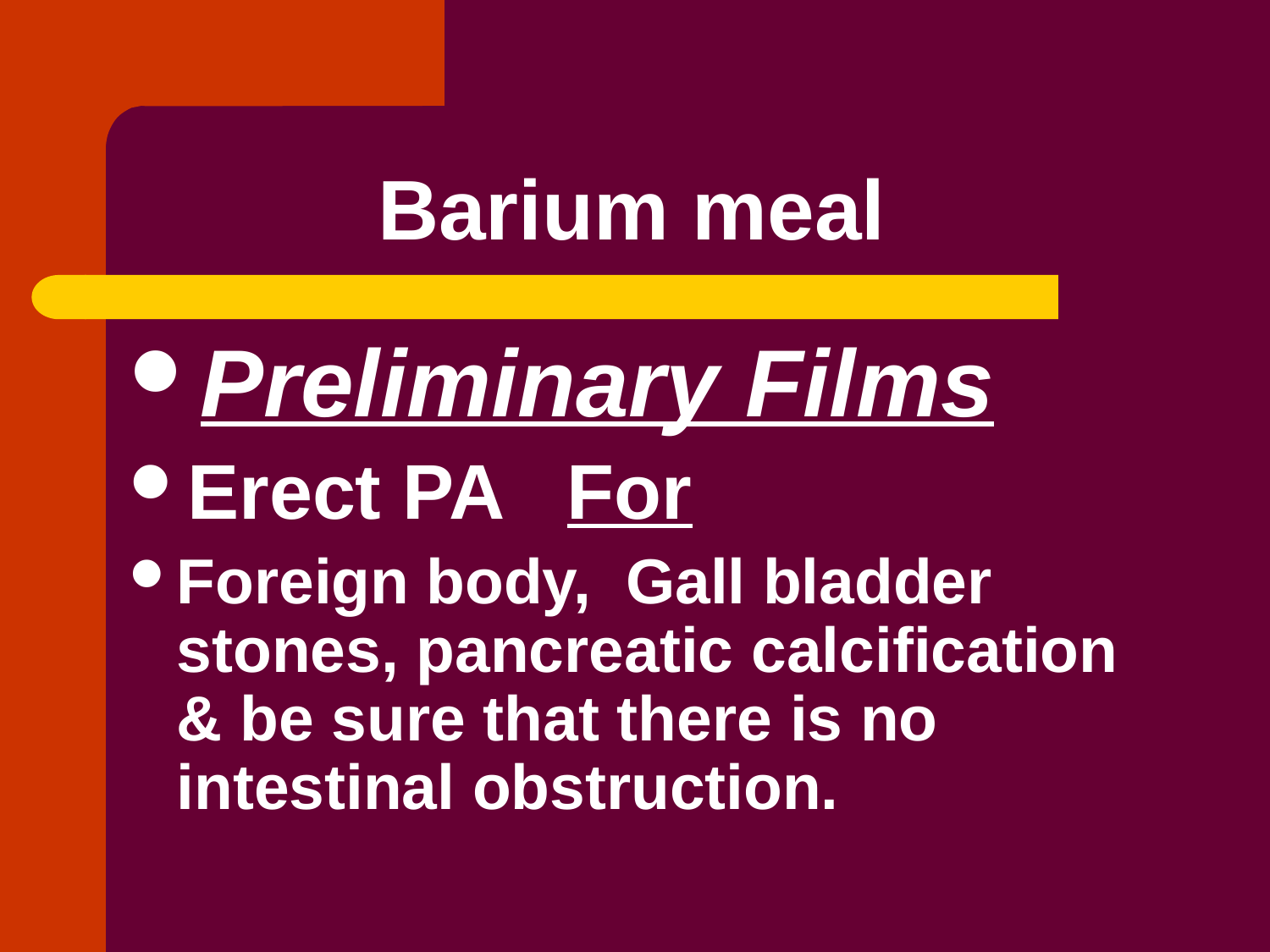

# Barium meal
Preliminary Films
Erect PA   For
Foreign body,  Gall bladder stones, pancreatic calcification & be sure that there is no intestinal obstruction.